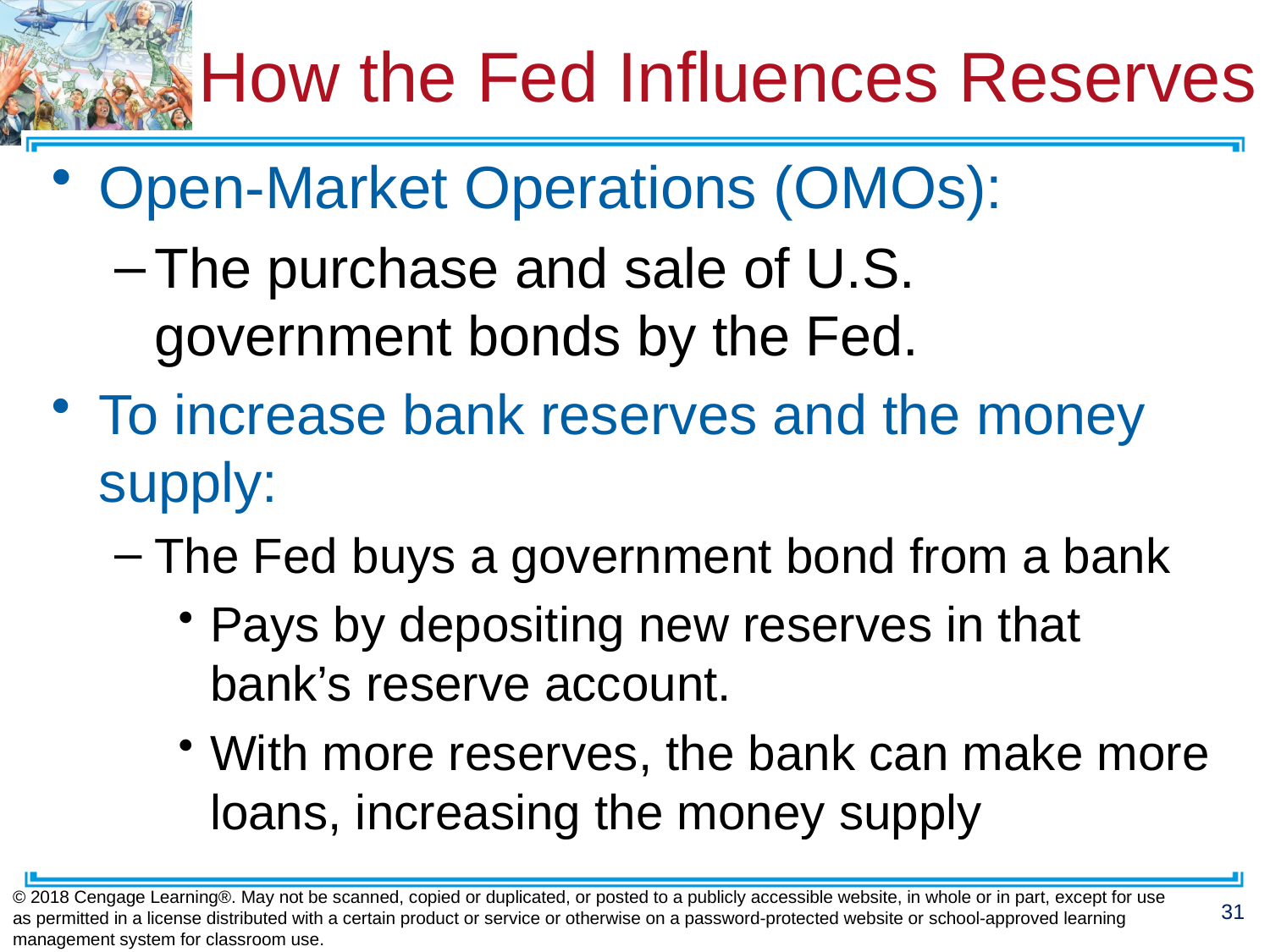

# How the Fed Influences Reserves
Open-Market Operations (OMOs):
The purchase and sale of U.S. government bonds by the Fed.
To increase bank reserves and the money supply:
The Fed buys a government bond from a bank
Pays by depositing new reserves in that bank’s reserve account.
With more reserves, the bank can make more loans, increasing the money supply
© 2018 Cengage Learning®. May not be scanned, copied or duplicated, or posted to a publicly accessible website, in whole or in part, except for use as permitted in a license distributed with a certain product or service or otherwise on a password-protected website or school-approved learning management system for classroom use.
31